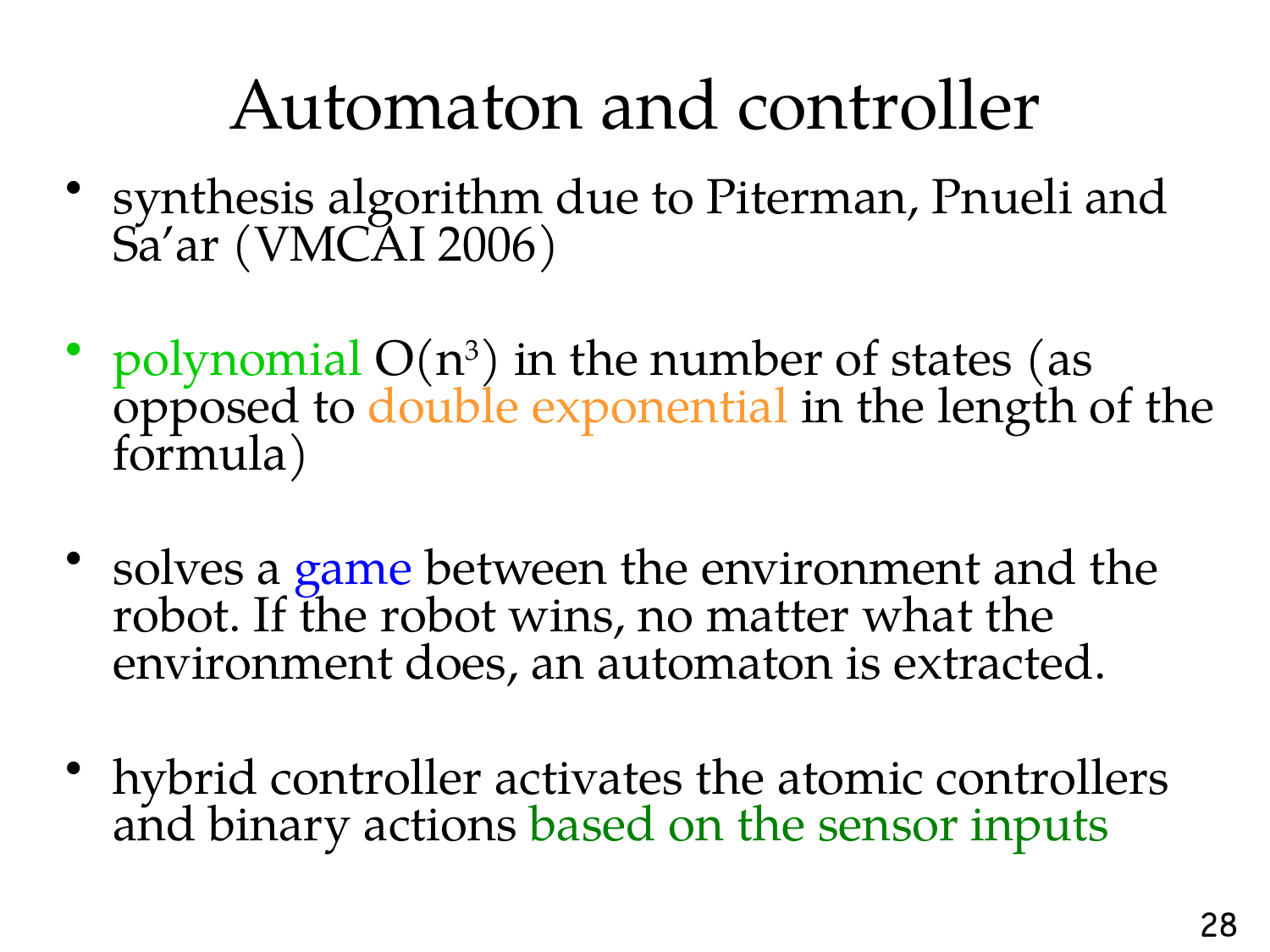

# Automaton and controller
synthesis algorithm due to Piterman, Pnueli and Sa’ar (VMCAI 2006)

polynomial O(n3) in the number of states (as opposed to double exponential in the length of the formula)

solves a game between the environment and the robot. If the robot wins, no matter what the environment does, an automaton is extracted.

hybrid controller activates the atomic controllers and binary actions based on the sensor inputs